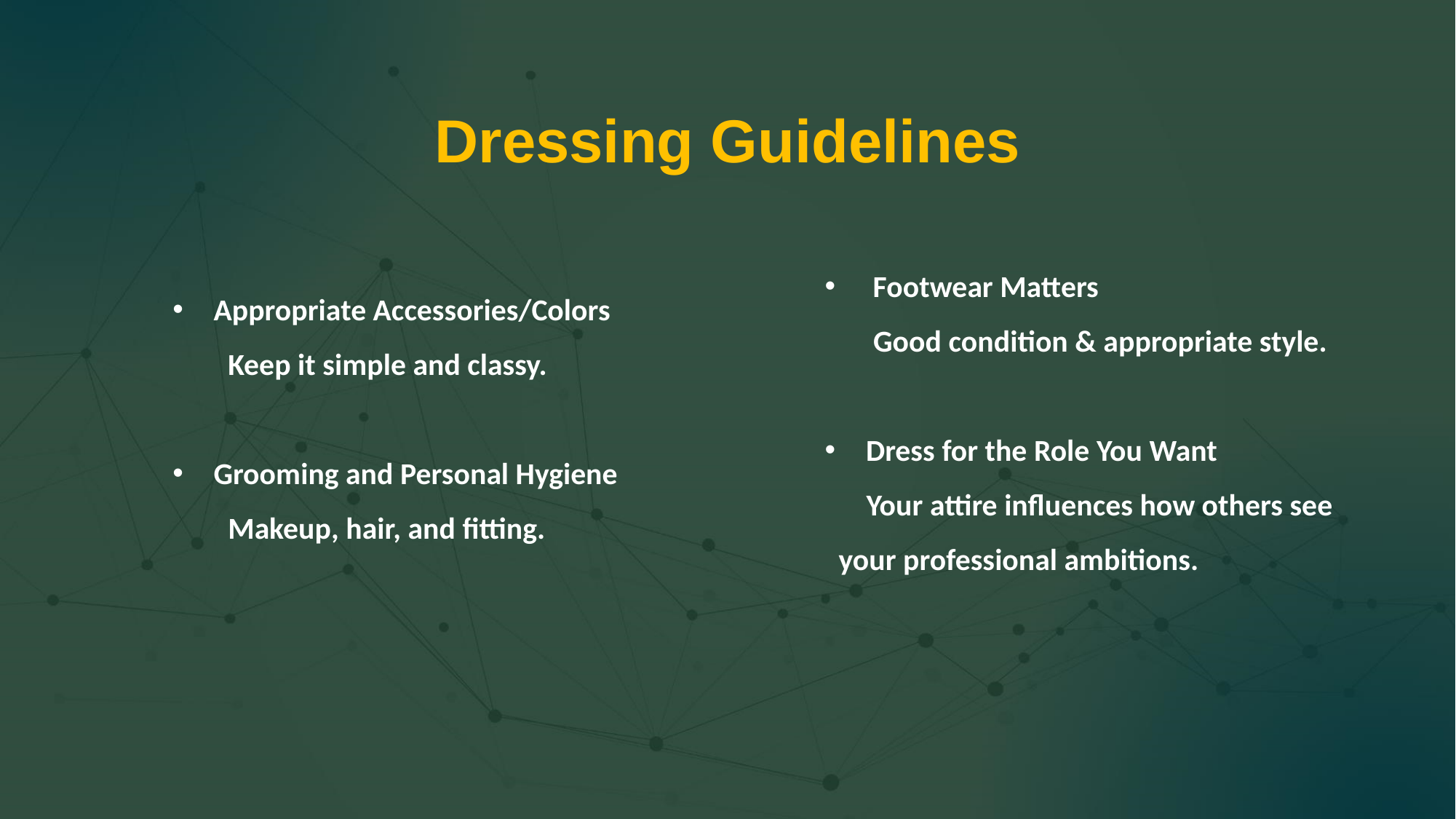

Dressing Guidelines

 Footwear Matters
       Good condition & appropriate style.

Dress for the Role You Want
      Your attire influences how others see   your professional ambitions.

Appropriate Accessories/Colors
        Keep it simple and classy.

Grooming and Personal Hygiene
        Makeup, hair, and fitting.